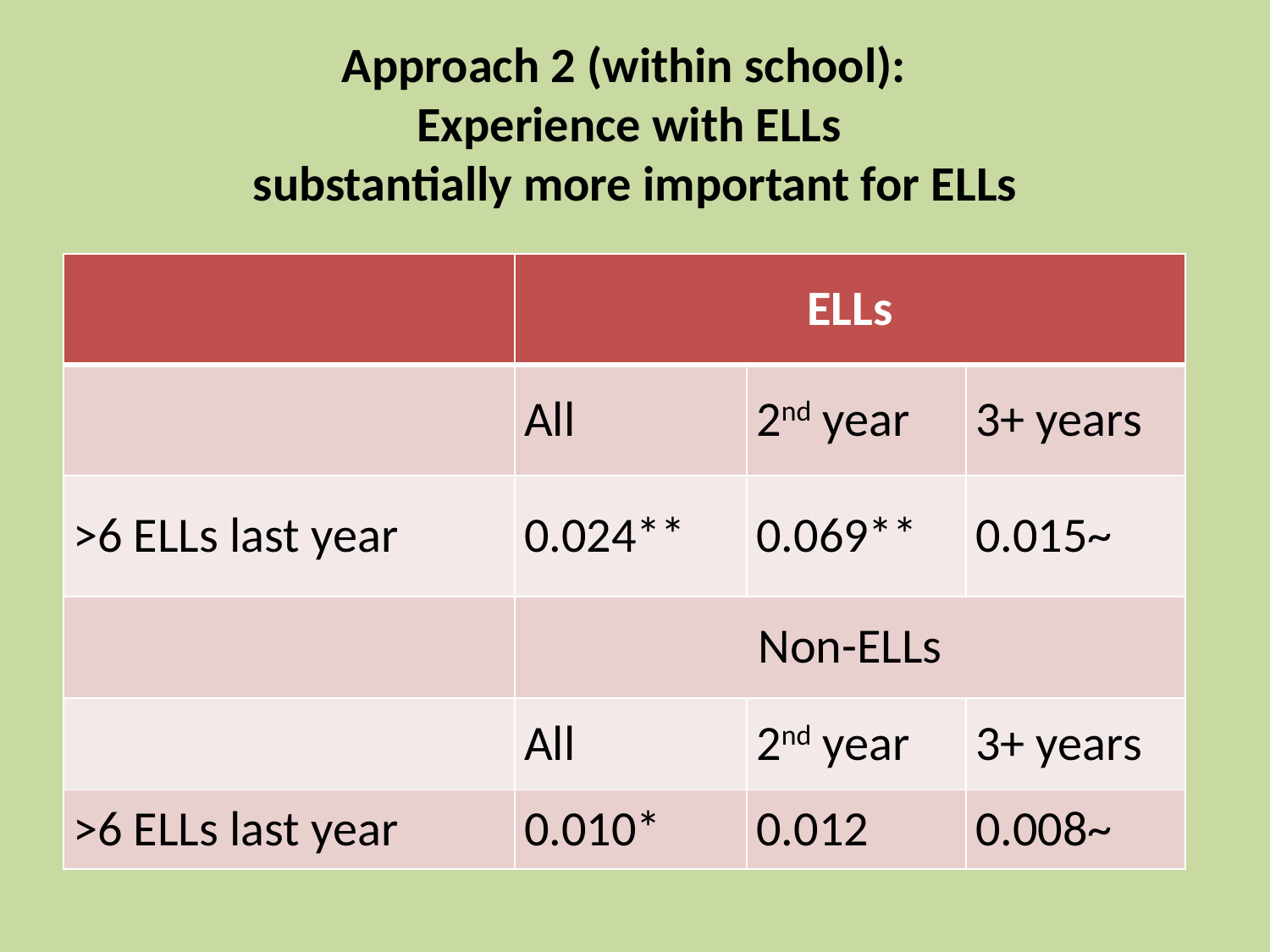

# Approach 2 (within school): Experience with ELLs substantially more important for ELLs
|  | ELLs |  |  |
| --- | --- | --- | --- |
|  | All | 2nd year | 3+ years |
| >6 ELLs last year | 0.024\*\* | 0.069\*\* | 0.015~ |
|  | Non-ELLs |  |  |
|  | All | 2nd year | 3+ years |
| >6 ELLs last year | 0.010\* | 0.012 | 0.008~ |